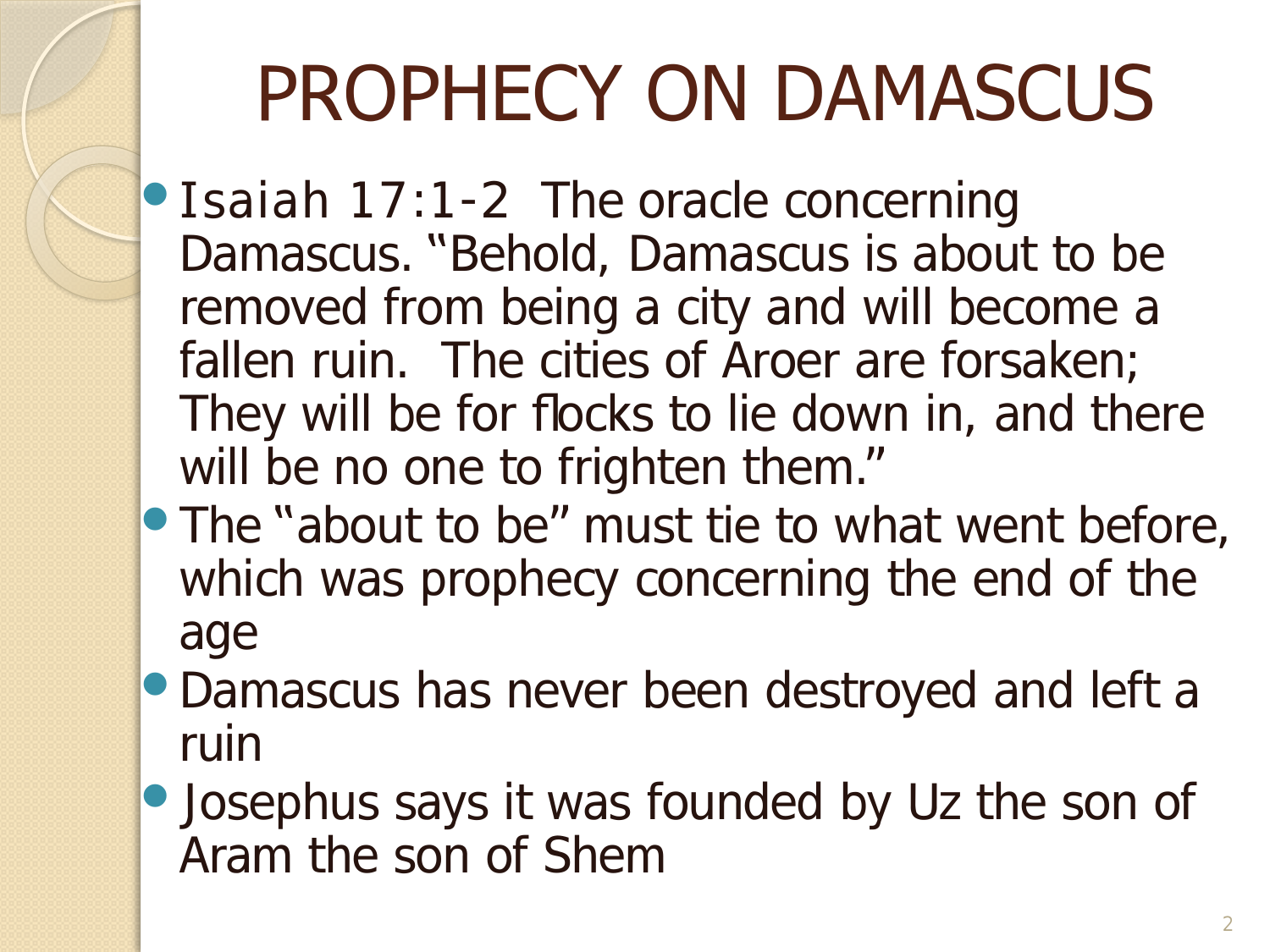

# PROPHECY ON DAMASCUS
Isaiah 17:1-2  The oracle concerning Damascus. “Behold, Damascus is about to be removed from being a city and will become a fallen ruin.  The cities of Aroer are forsaken; They will be for flocks to lie down in, and there will be no one to frighten them.”
The “about to be” must tie to what went before, which was prophecy concerning the end of the age
Damascus has never been destroyed and left a ruin
Josephus says it was founded by Uz the son of Aram the son of Shem

2